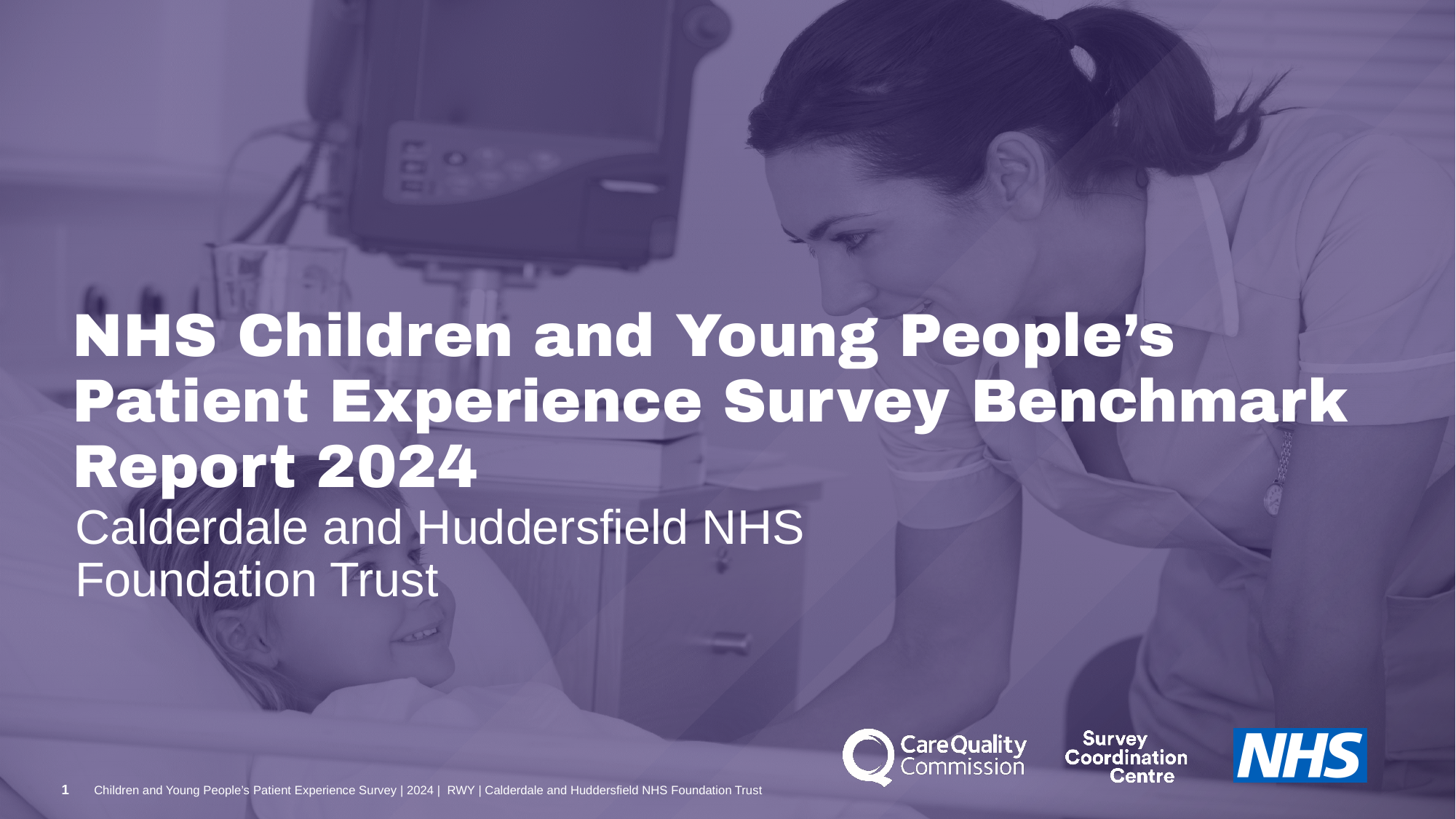

NHS Children and Young People’s Patient Experience Survey Benchmark Report 2024
# Calderdale and Huddersfield NHS Foundation Trust
1